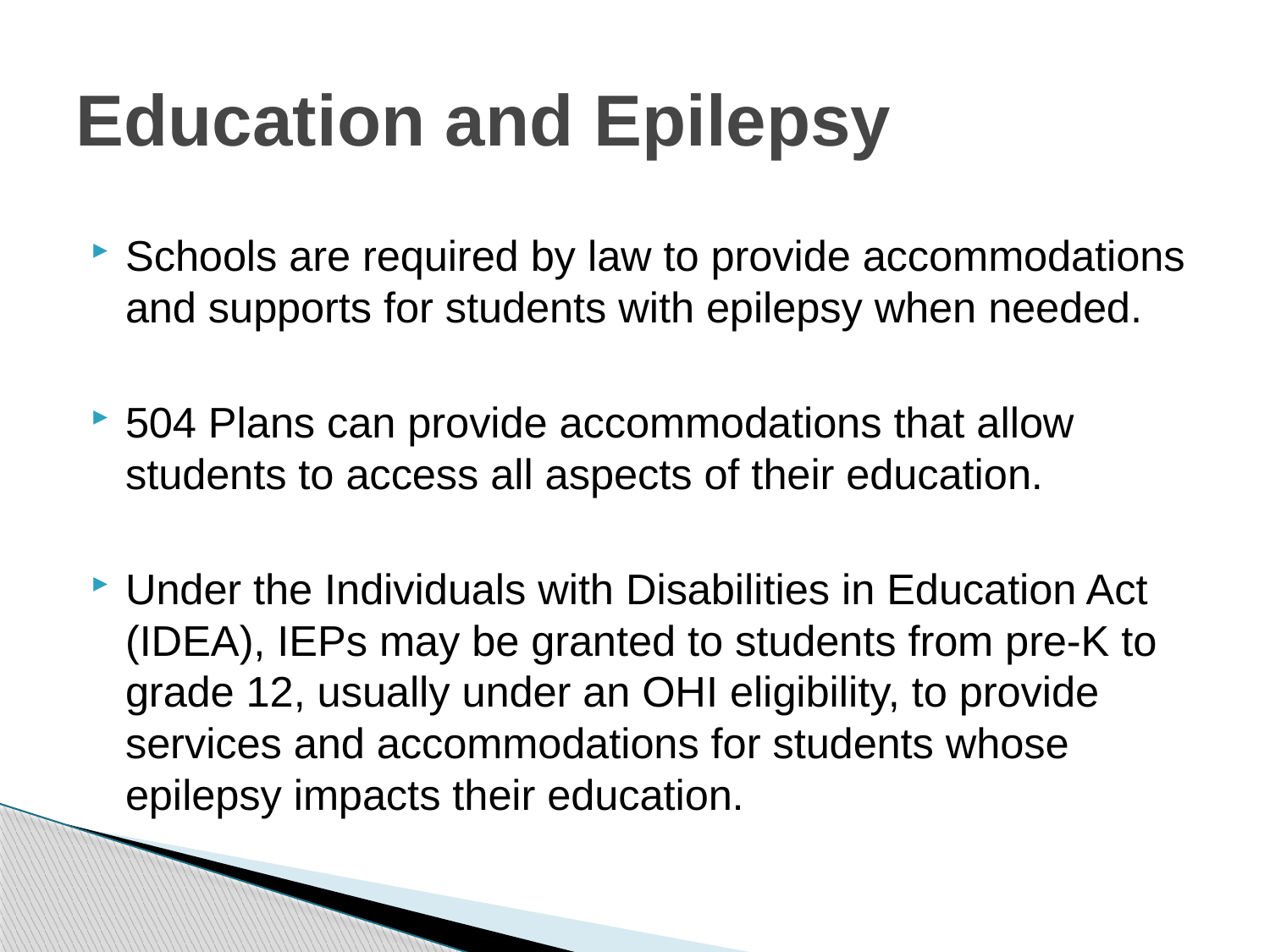

# Education and Epilepsy
Schools are required by law to provide accommodations and supports for students with epilepsy when needed.

504 Plans can provide accommodations that allow students to access all aspects of their education.

Under the Individuals with Disabilities in Education Act (IDEA), IEPs may be granted to students from pre-K to grade 12, usually under an OHI eligibility, to provide services and accommodations for students whose epilepsy impacts their education.